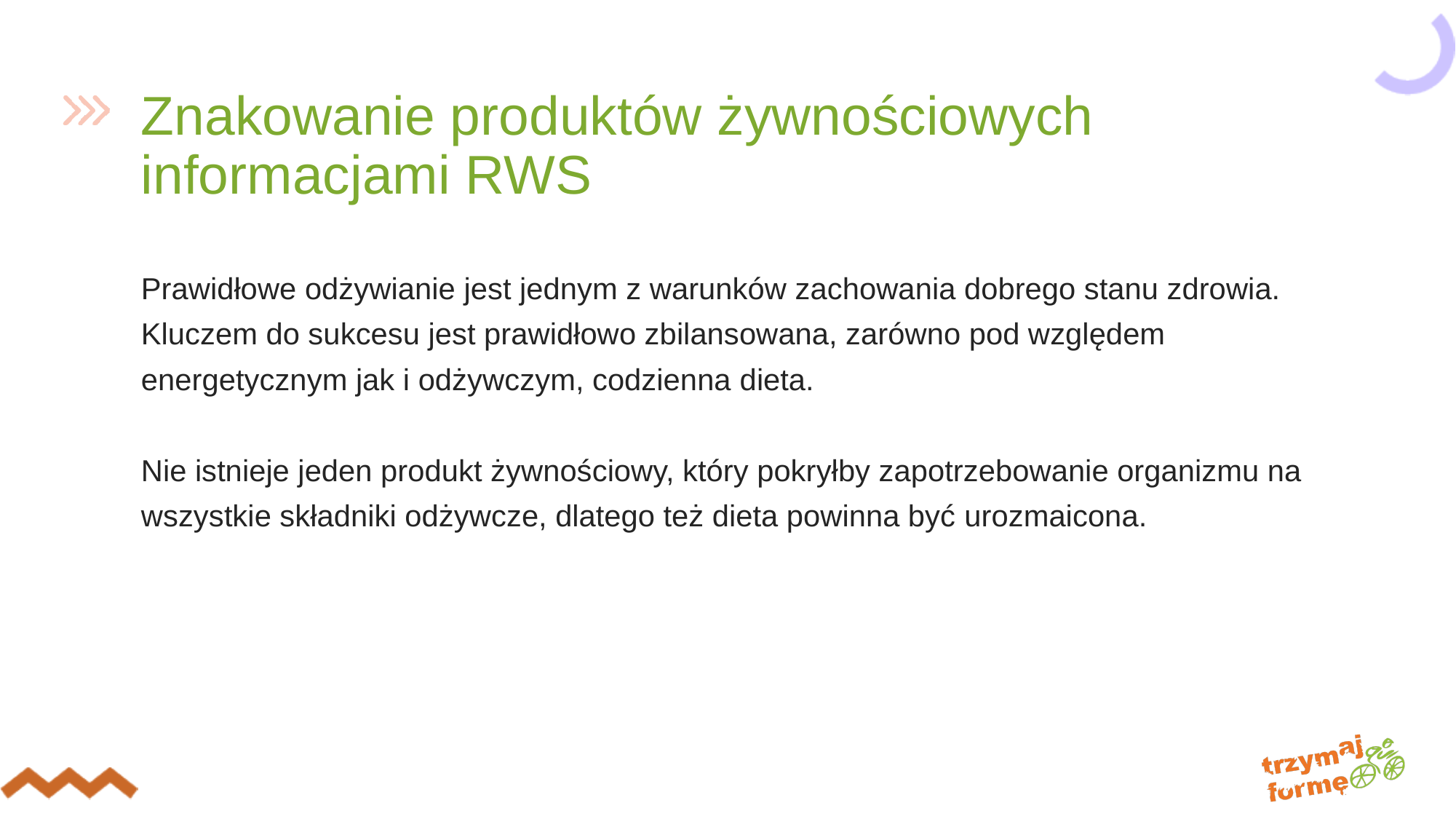

# Znakowanie produktów żywnościowych informacjami RWS
Prawidłowe odżywianie jest jednym z warunków zachowania dobrego stanu zdrowia. Kluczem do sukcesu jest prawidłowo zbilansowana, zarówno pod względem energetycznym jak i odżywczym, codzienna dieta.
Nie istnieje jeden produkt żywnościowy, który pokryłby zapotrzebowanie organizmu na wszystkie składniki odżywcze, dlatego też dieta powinna być urozmaicona.